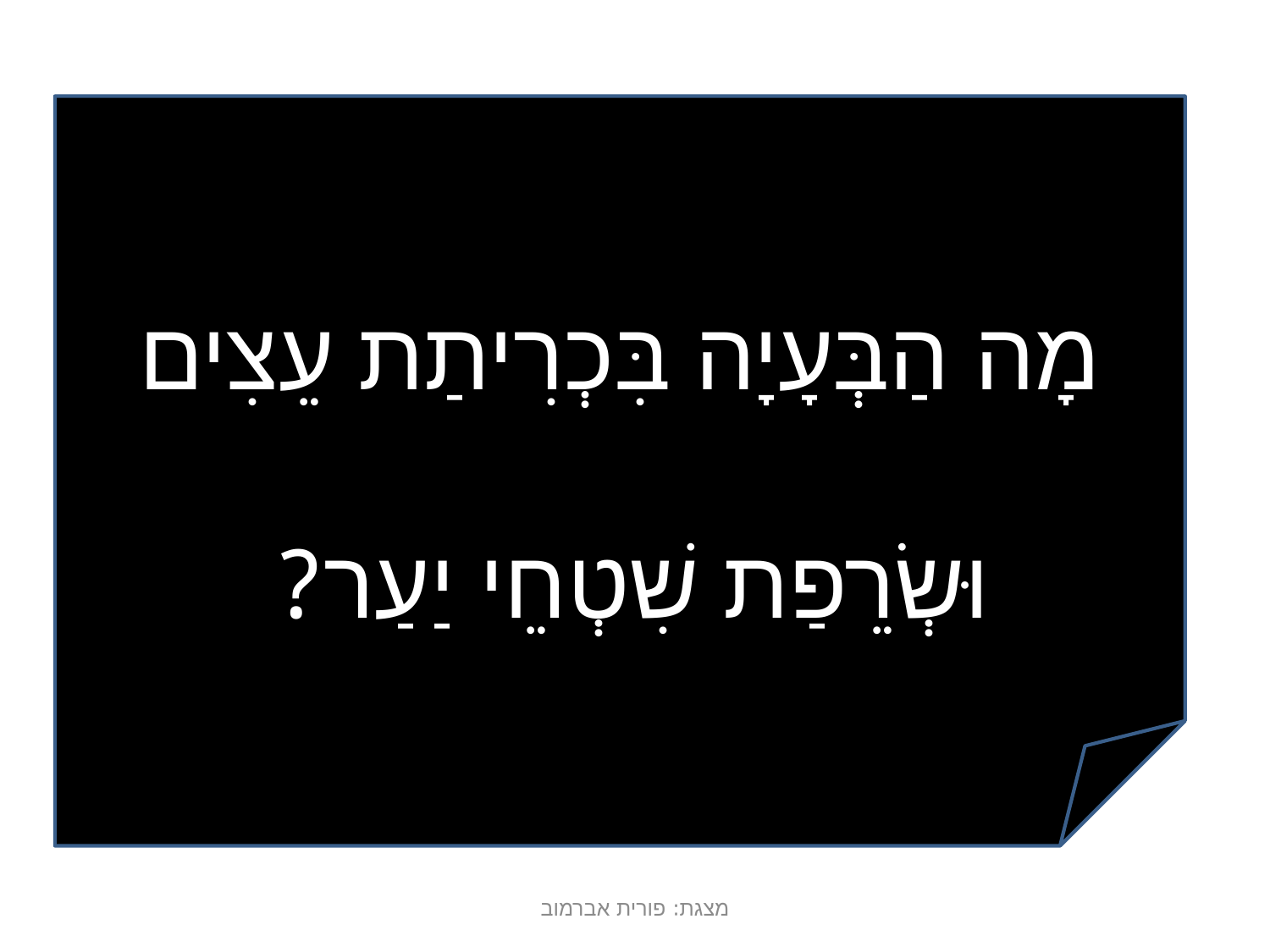

מָה הַבְּעָיָה בִּכְרִיתַת עֵצִים וּשְׂרֵפַת שִׁטְחֵי יַעַר?
מצגת: פורית אברמוב